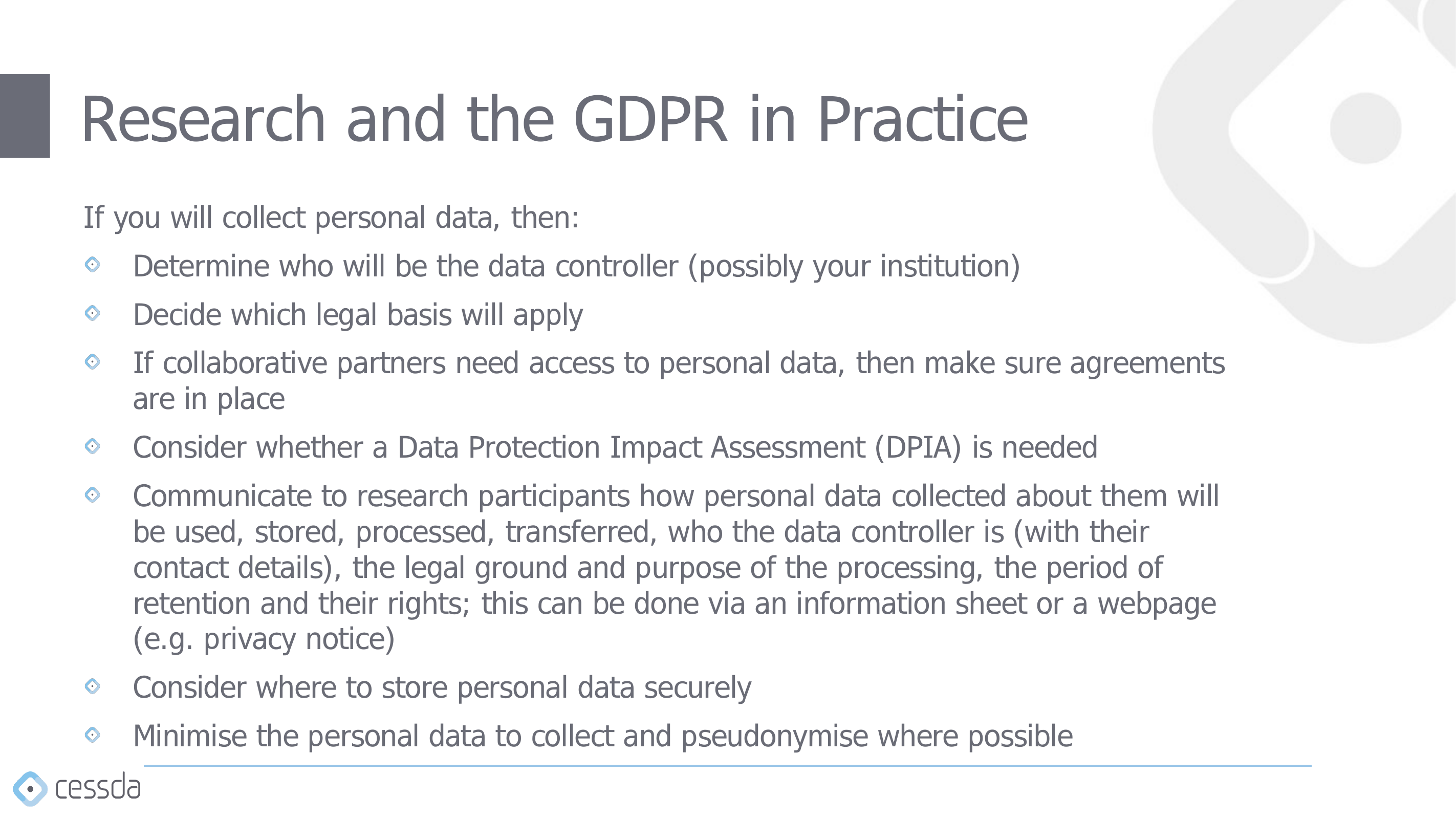

# Research and the GDPR in Practice
If you will collect personal data, then:
Determine who will be the data controller (possibly your institution)
Decide which legal basis will apply
If collaborative partners need access to personal data, then make sure agreements are in place
Consider whether a Data Protection Impact Assessment (DPIA) is needed
Communicate to research participants how personal data collected about them will be used, stored, processed, transferred, who the data controller is (with their contact details), the legal ground and purpose of the processing, the period of retention and their rights; this can be done via an information sheet or a webpage (e.g. privacy notice)
Consider where to store personal data securely
Minimise the personal data to collect and pseudonymise where possible